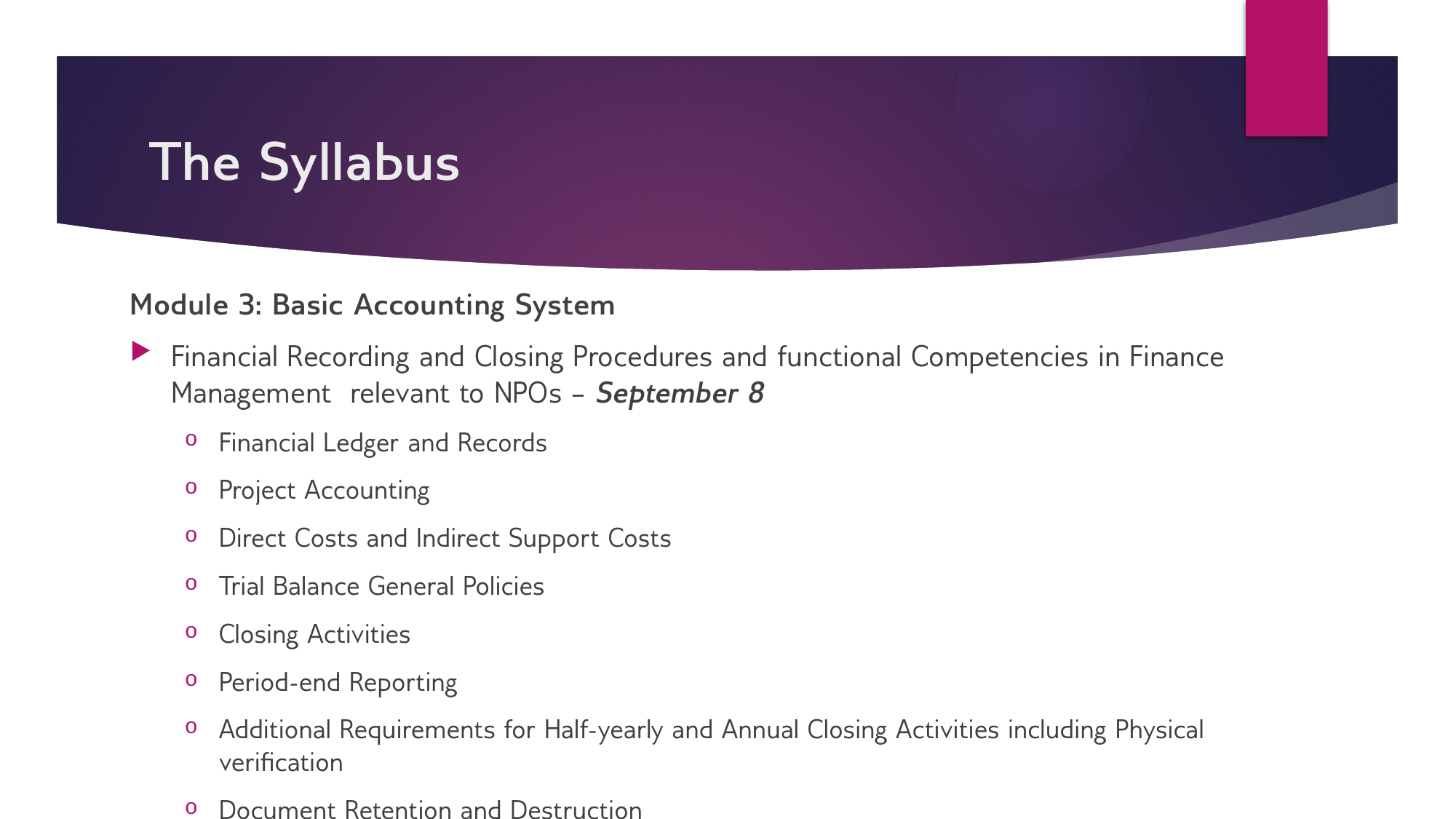

# The Syllabus
Module 3: Basic Accounting System
Financial Recording and Closing Procedures and functional Competencies in Finance Management  relevant to NPOs – September 8
Financial Ledger and Records
Project Accounting
Direct Costs and Indirect Support Costs
Trial Balance General Policies
Closing Activities
Period-end Reporting
Additional Requirements for Half-yearly and Annual Closing Activities including Physical verification
Document Retention and Destruction